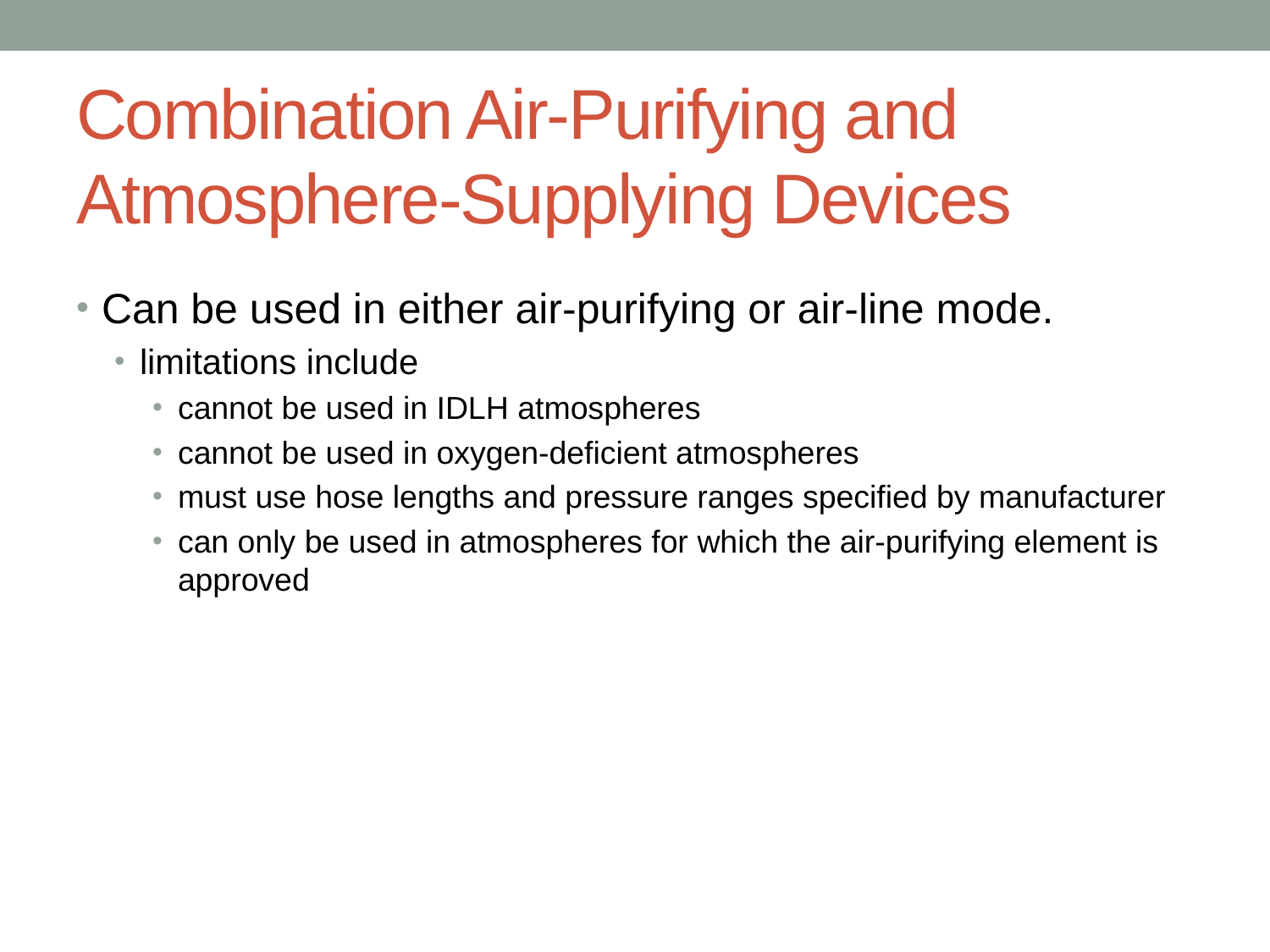

# Combination Air-Purifying and Atmosphere-Supplying Devices
Can be used in either air-purifying or air-line mode.
limitations include
cannot be used in IDLH atmospheres
cannot be used in oxygen-deficient atmospheres
must use hose lengths and pressure ranges specified by manufacturer
can only be used in atmospheres for which the air-purifying element is approved